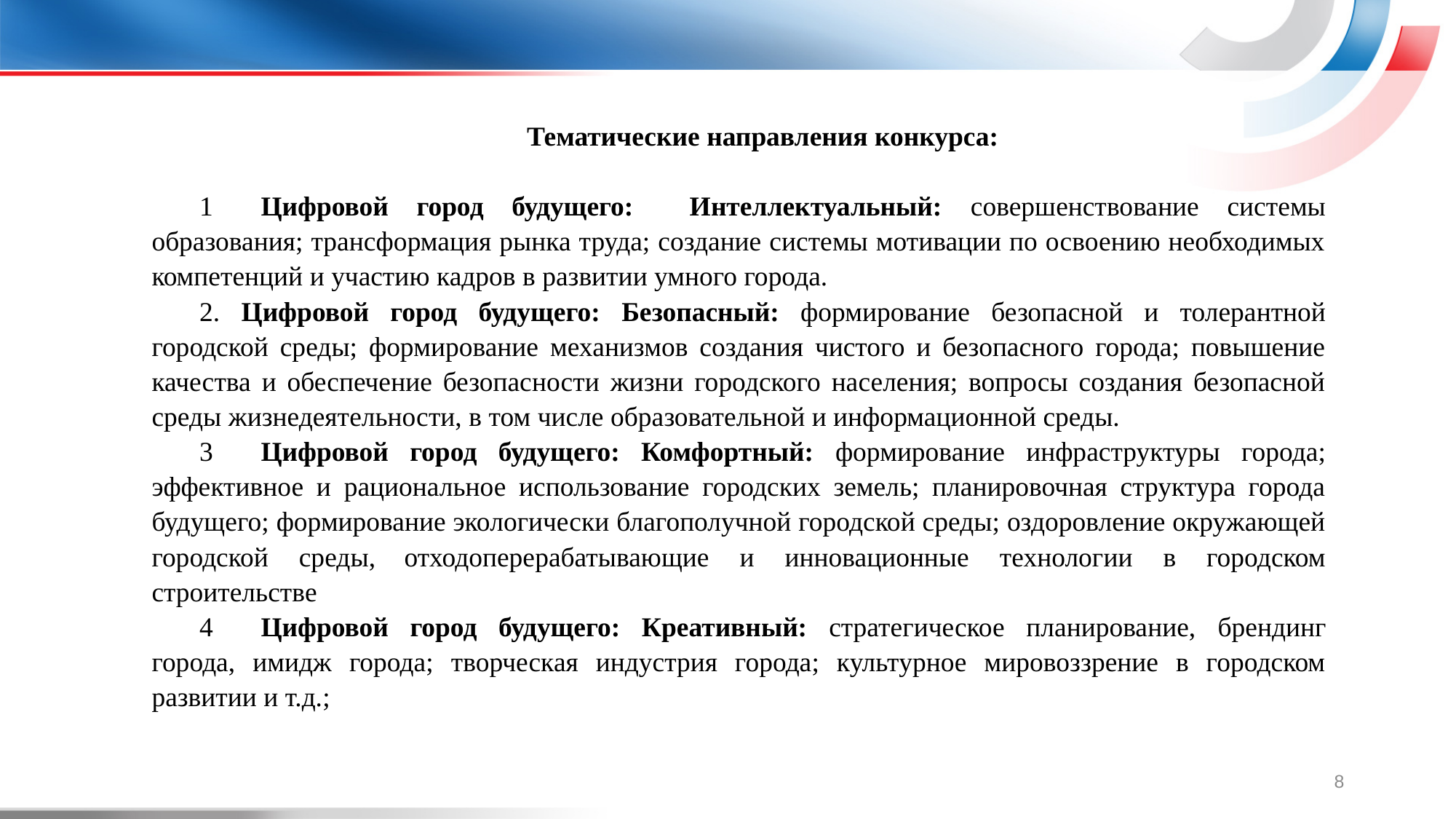

Тематические направления конкурса:

1	Цифровой город будущего:  Интеллектуальный: совершенствование системы образования; трансформация рынка труда; cоздание системы мотивации по освоению необходимых компетенций и участию кадров в развитии умного города.
2. Цифровой город будущего: Безопасный: формирование безопасной и толерантной городской среды; формирование механизмов создания чистого и безопасного города; повышение качества и обеспечение безопасности жизни городского населения; вопросы создания безопасной среды жизнедеятельности, в том числе образовательной и информационной среды.
3	Цифровой город будущего: Комфортный: формирование инфраструктуры города; эффективное и рациональное использование городских земель; планировочная структура города будущего; формирование экологически благополучной городской среды; оздоровление окружающей городской среды, отходоперерабатывающие и инновационные технологии в городском строительстве
4	Цифровой город будущего: Креативный: стратегическое планирование, брендинг города, имидж города; творческая индустрия города; культурное мировоззрение в городском развитии и т.д.;
8